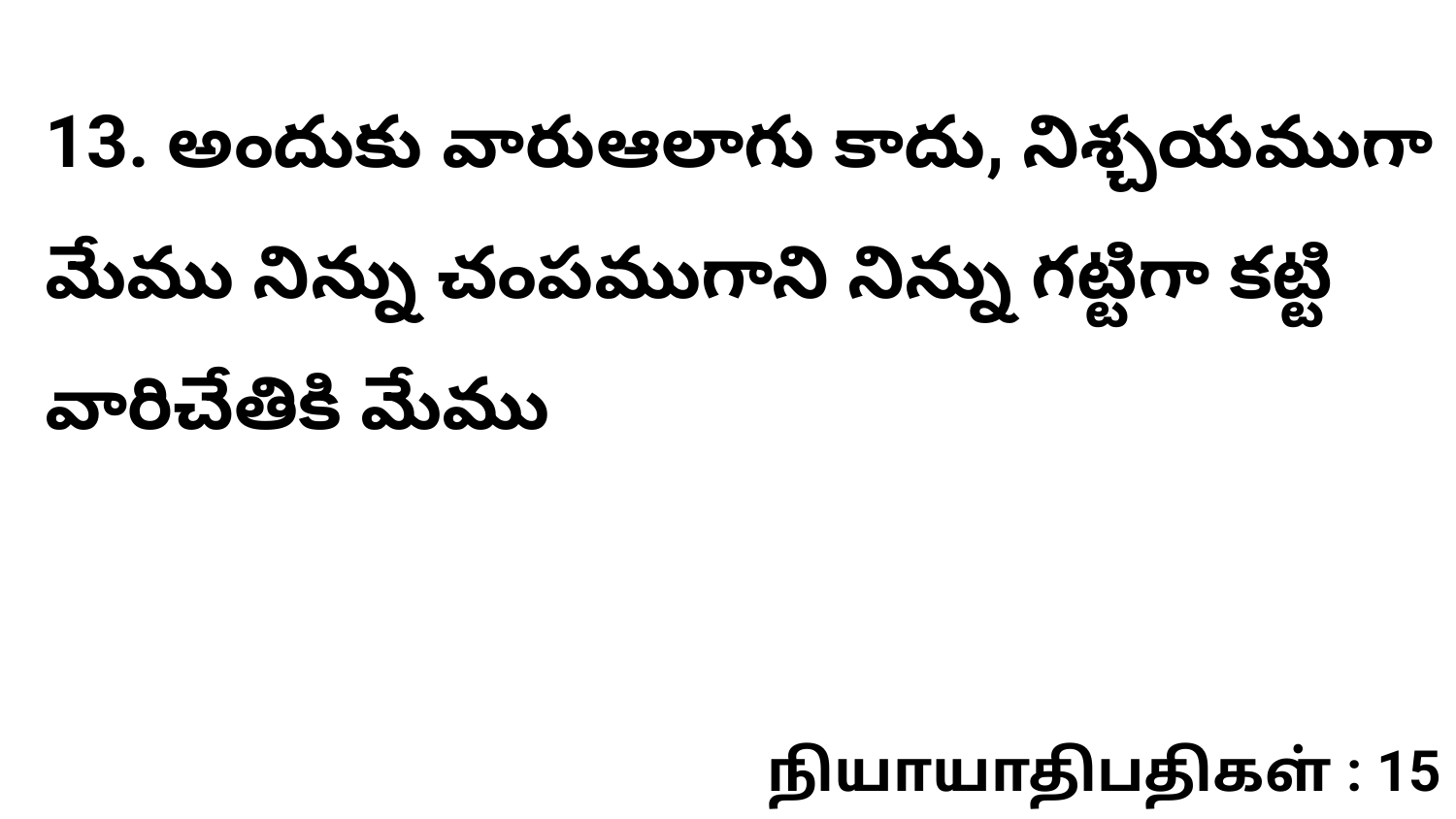

13. అందుకు వారుఆలాగు కాదు, నిశ్చయముగా మేము నిన్ను చంపముగాని నిన్ను గట్టిగా కట్టి వారిచేతికి మేము
நியாயாதிபதிகள் : 15